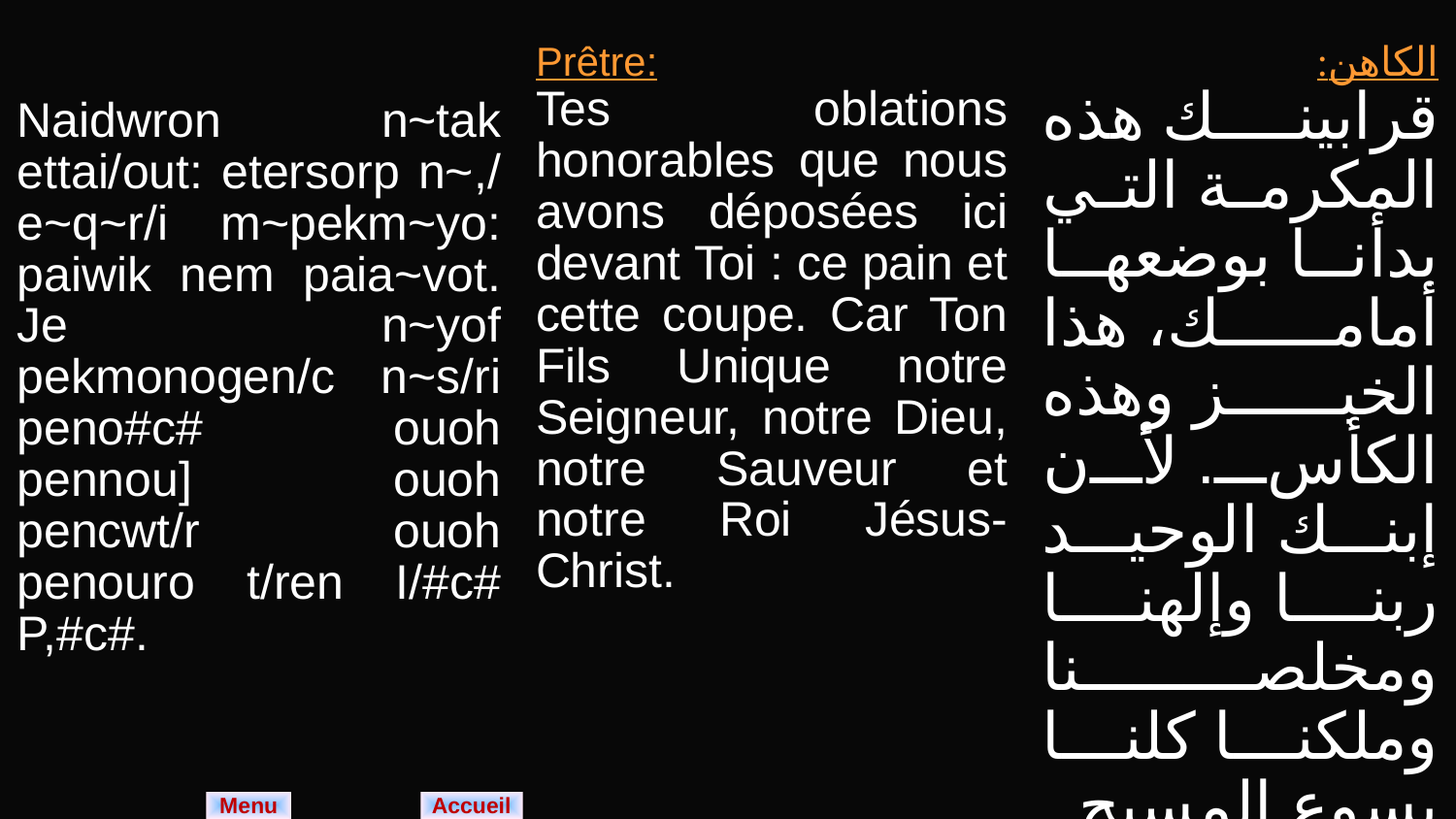

| Naidwron n~tak ettai/out: etersorp n~,/ e~q~r/i m~pekm~yo: paiwik nem paia~vot. Je n~yof pekmonogen/c n~s/ri peno#c# ouoh pennou] ouoh pencwt/r ouoh penouro t/ren I/#c# P,#c#. | Prêtre: Tes oblations honorables que nous avons déposées ici devant Toi : ce pain et cette coupe. Car Ton Fils Unique notre Seigneur, notre Dieu, notre Sauveur et notre Roi Jésus-Christ. | الكاهن: قرابينك هذه المكرمة التي بدأنا بوضعها أمامك، هذا الخبز وهذه الكأس. لأن إبنك الوحيد ربنا وإلهنا ومخلصنا وملكنا كلنا يسوع المسيح. |
| --- | --- | --- |

Menu